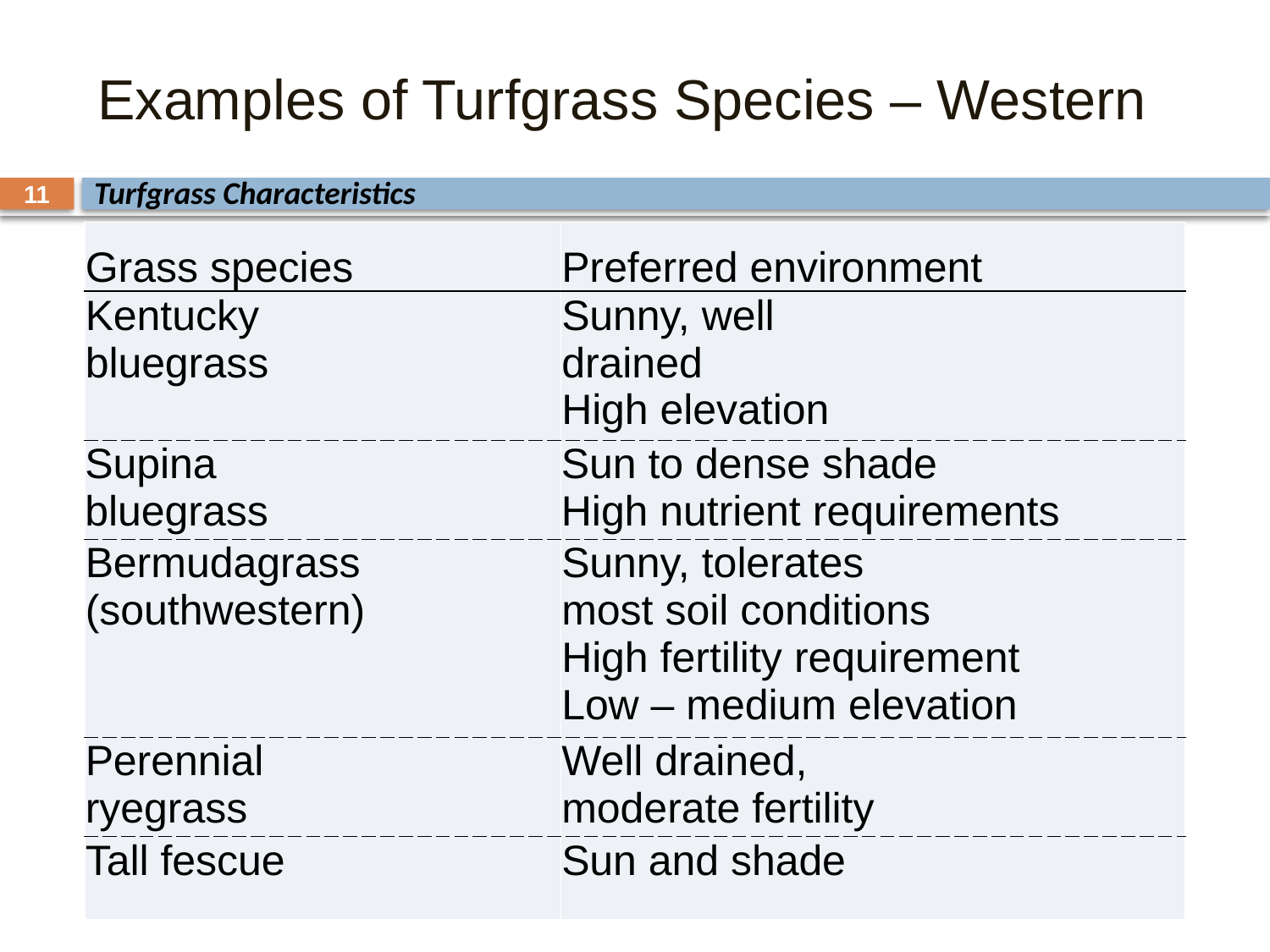

# Examples of Turfgrass Species – Western
Turfgrass Characteristics
11
| Grass species | Preferred environment |
| --- | --- |
| Kentucky bluegrass | Sunny, well drained High elevation |
| Supina bluegrass | Sun to dense shade High nutrient requirements |
| Bermudagrass (southwestern) | Sunny, tolerates most soil conditions High fertility requirement Low – medium elevation |
| Perennial ryegrass | Well drained, moderate fertility |
| Tall fescue | Sun and shade |